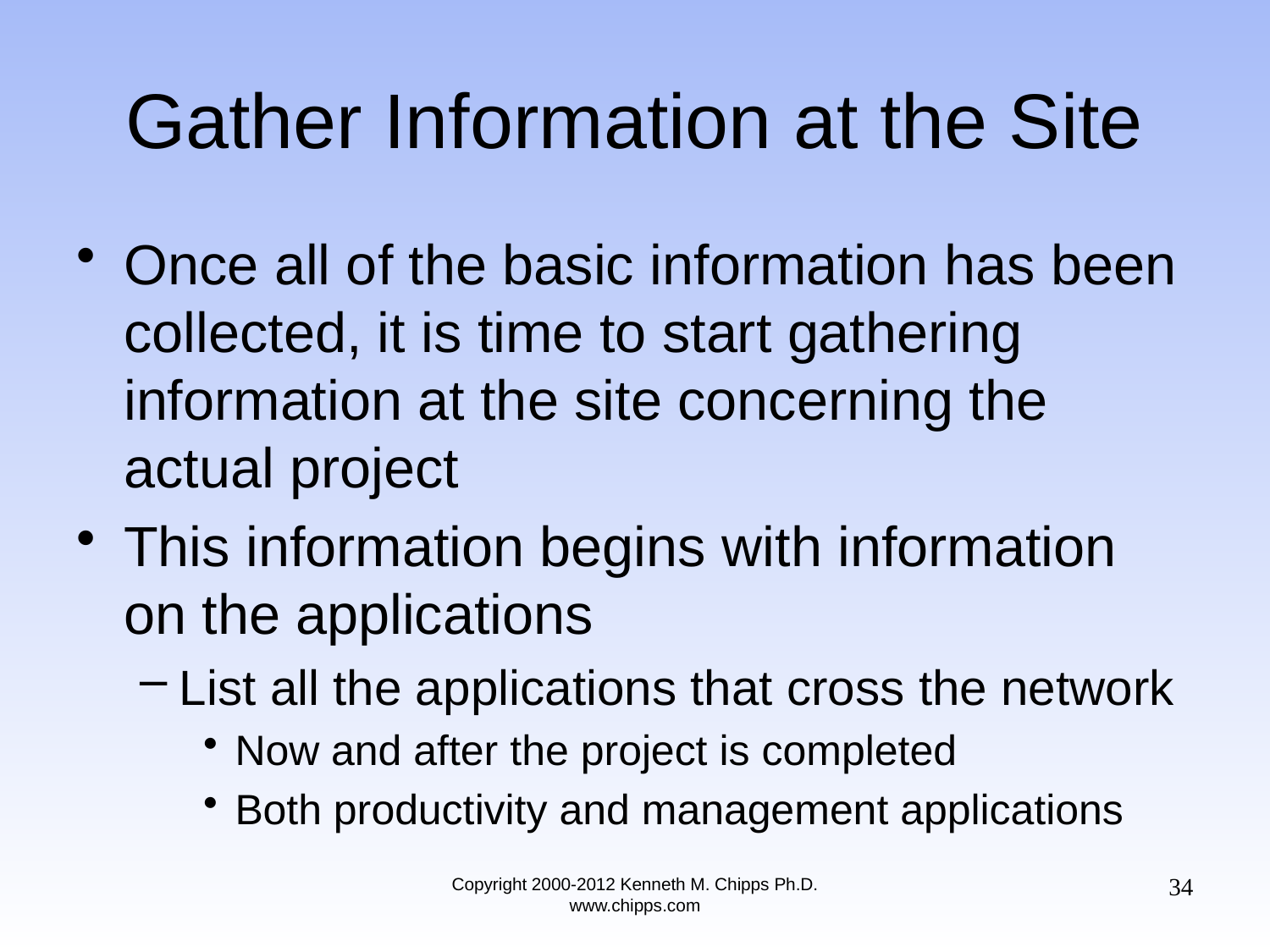

# Gather Information at the Site
Once all of the basic information has been collected, it is time to start gathering information at the site concerning the actual project
This information begins with information on the applications
List all the applications that cross the network
Now and after the project is completed
Both productivity and management applications
34
Copyright 2000-2012 Kenneth M. Chipps Ph.D. www.chipps.com